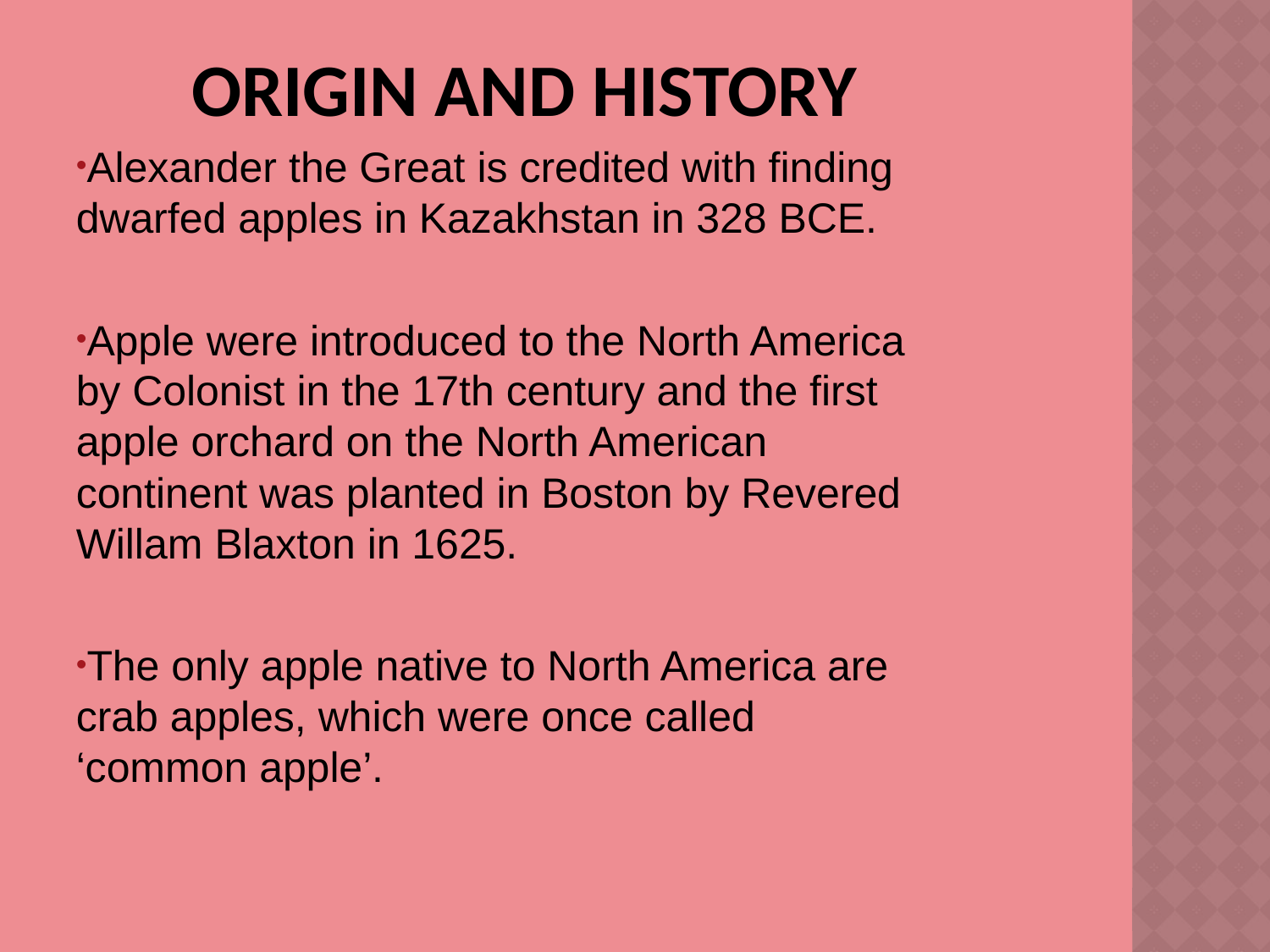

# Origin and history
Alexander the Great is credited with finding dwarfed apples in Kazakhstan in 328 BCE.

Apple were introduced to the North America by Colonist in the 17th century and the first apple orchard on the North American continent was planted in Boston by Revered Willam Blaxton in 1625.

The only apple native to North America are crab apples, which were once called ‘common apple’.